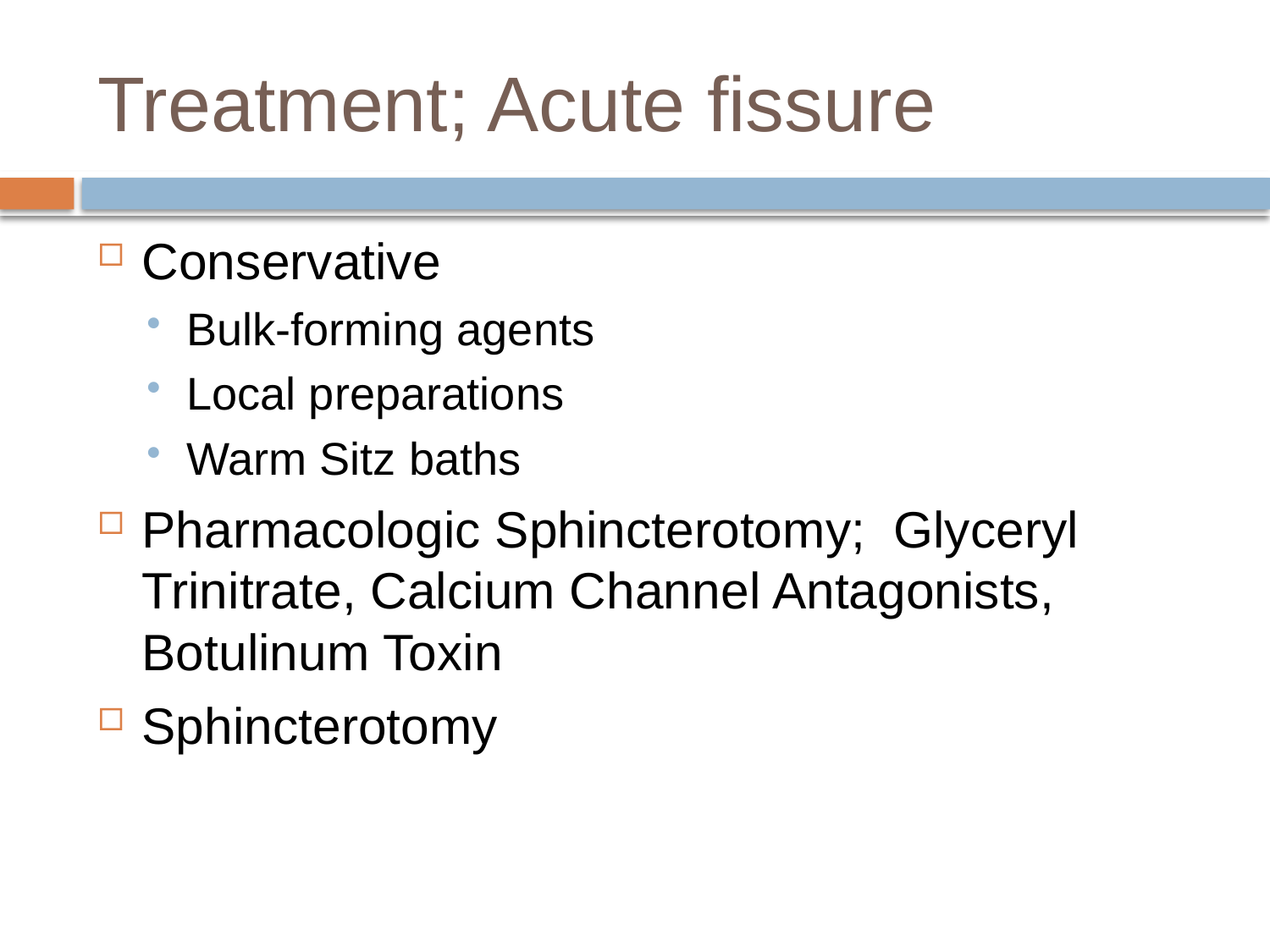

# Treatment; Acute fissure
Conservative
Bulk-forming agents
Local preparations
Warm Sitz baths
Pharmacologic Sphincterotomy;  Glyceryl Trinitrate, Calcium Channel Antagonists, Botulinum Toxin
Sphincterotomy